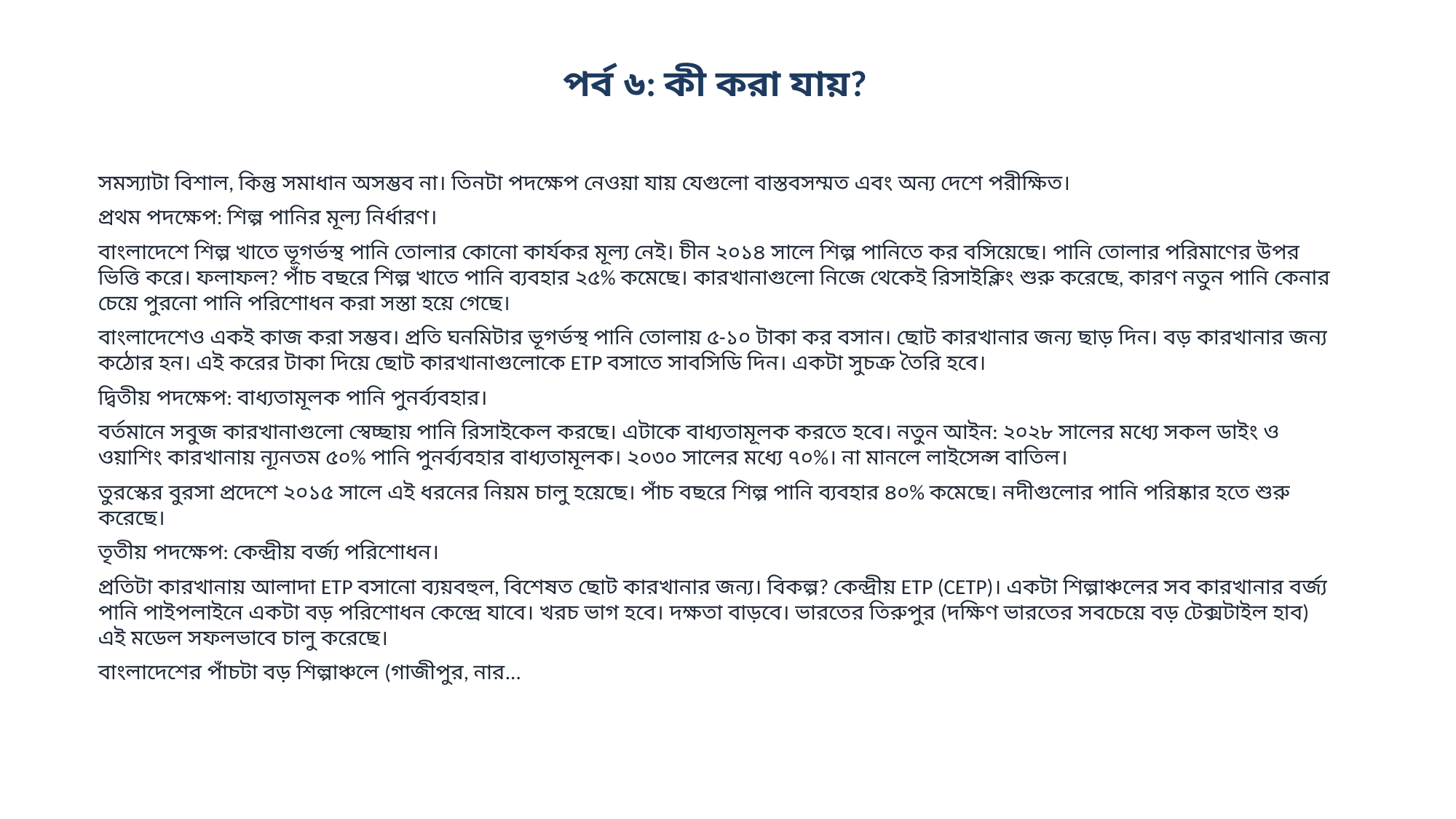

পর্ব ৬: কী করা যায়?
সমস্যাটা বিশাল, কিন্তু সমাধান অসম্ভব না। তিনটা পদক্ষেপ নেওয়া যায় যেগুলো বাস্তবসম্মত এবং অন্য দেশে পরীক্ষিত।
প্রথম পদক্ষেপ: শিল্প পানির মূল্য নির্ধারণ।
বাংলাদেশে শিল্প খাতে ভূগর্ভস্থ পানি তোলার কোনো কার্যকর মূল্য নেই। চীন ২০১৪ সালে শিল্প পানিতে কর বসিয়েছে। পানি তোলার পরিমাণের উপর ভিত্তি করে। ফলাফল? পাঁচ বছরে শিল্প খাতে পানি ব্যবহার ২৫% কমেছে। কারখানাগুলো নিজে থেকেই রিসাইক্লিং শুরু করেছে, কারণ নতুন পানি কেনার চেয়ে পুরনো পানি পরিশোধন করা সস্তা হয়ে গেছে।
বাংলাদেশেও একই কাজ করা সম্ভব। প্রতি ঘনমিটার ভূগর্ভস্থ পানি তোলায় ৫-১০ টাকা কর বসান। ছোট কারখানার জন্য ছাড় দিন। বড় কারখানার জন্য কঠোর হন। এই করের টাকা দিয়ে ছোট কারখানাগুলোকে ETP বসাতে সাবসিডি দিন। একটা সুচক্র তৈরি হবে।
দ্বিতীয় পদক্ষেপ: বাধ্যতামূলক পানি পুনর্ব্যবহার।
বর্তমানে সবুজ কারখানাগুলো স্বেচ্ছায় পানি রিসাইকেল করছে। এটাকে বাধ্যতামূলক করতে হবে। নতুন আইন: ২০২৮ সালের মধ্যে সকল ডাইং ও ওয়াশিং কারখানায় ন্যূনতম ৫০% পানি পুনর্ব্যবহার বাধ্যতামূলক। ২০৩০ সালের মধ্যে ৭০%। না মানলে লাইসেন্স বাতিল।
তুরস্কের বুরসা প্রদেশে ২০১৫ সালে এই ধরনের নিয়ম চালু হয়েছে। পাঁচ বছরে শিল্প পানি ব্যবহার ৪০% কমেছে। নদীগুলোর পানি পরিষ্কার হতে শুরু করেছে।
তৃতীয় পদক্ষেপ: কেন্দ্রীয় বর্জ্য পরিশোধন।
প্রতিটা কারখানায় আলাদা ETP বসানো ব্যয়বহুল, বিশেষত ছোট কারখানার জন্য। বিকল্প? কেন্দ্রীয় ETP (CETP)। একটা শিল্পাঞ্চলের সব কারখানার বর্জ্য পানি পাইপলাইনে একটা বড় পরিশোধন কেন্দ্রে যাবে। খরচ ভাগ হবে। দক্ষতা বাড়বে। ভারতের তিরুপুর (দক্ষিণ ভারতের সবচেয়ে বড় টেক্সটাইল হাব) এই মডেল সফলভাবে চালু করেছে।
বাংলাদেশের পাঁচটা বড় শিল্পাঞ্চলে (গাজীপুর, নার...